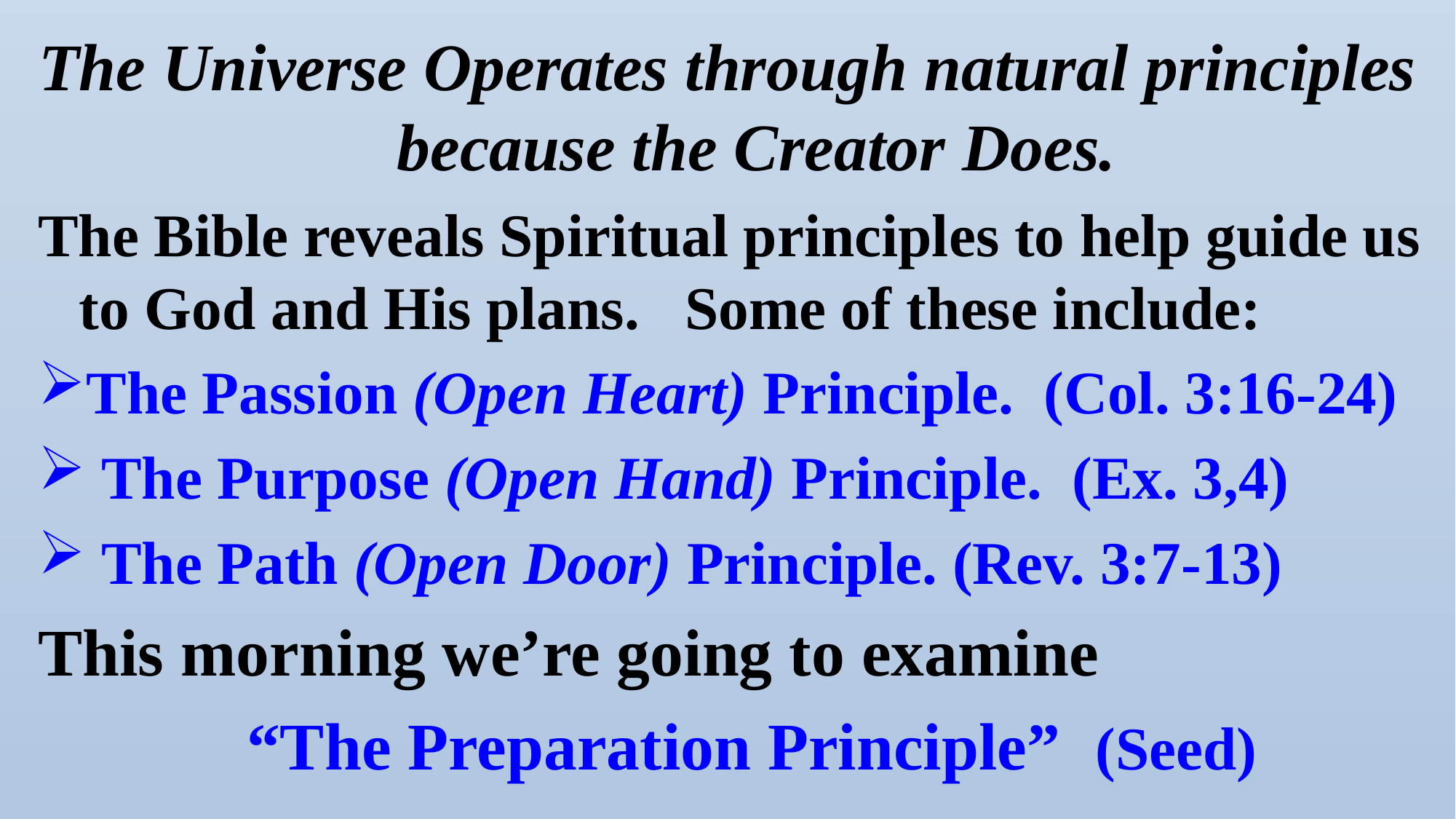

The Universe Operates through natural principles  because the Creator Does.
The Bible reveals Spiritual principles to help guide us to God and His plans.   Some of these include:
The Passion (Open Heart) Principle.  (Col. 3:16-24)
 The Purpose (Open Hand) Principle.  (Ex. 3,4)
 The Path (Open Door) Principle. (Rev. 3:7-13)
This morning we’re going to examine
  “The Preparation Principle”  (Seed)